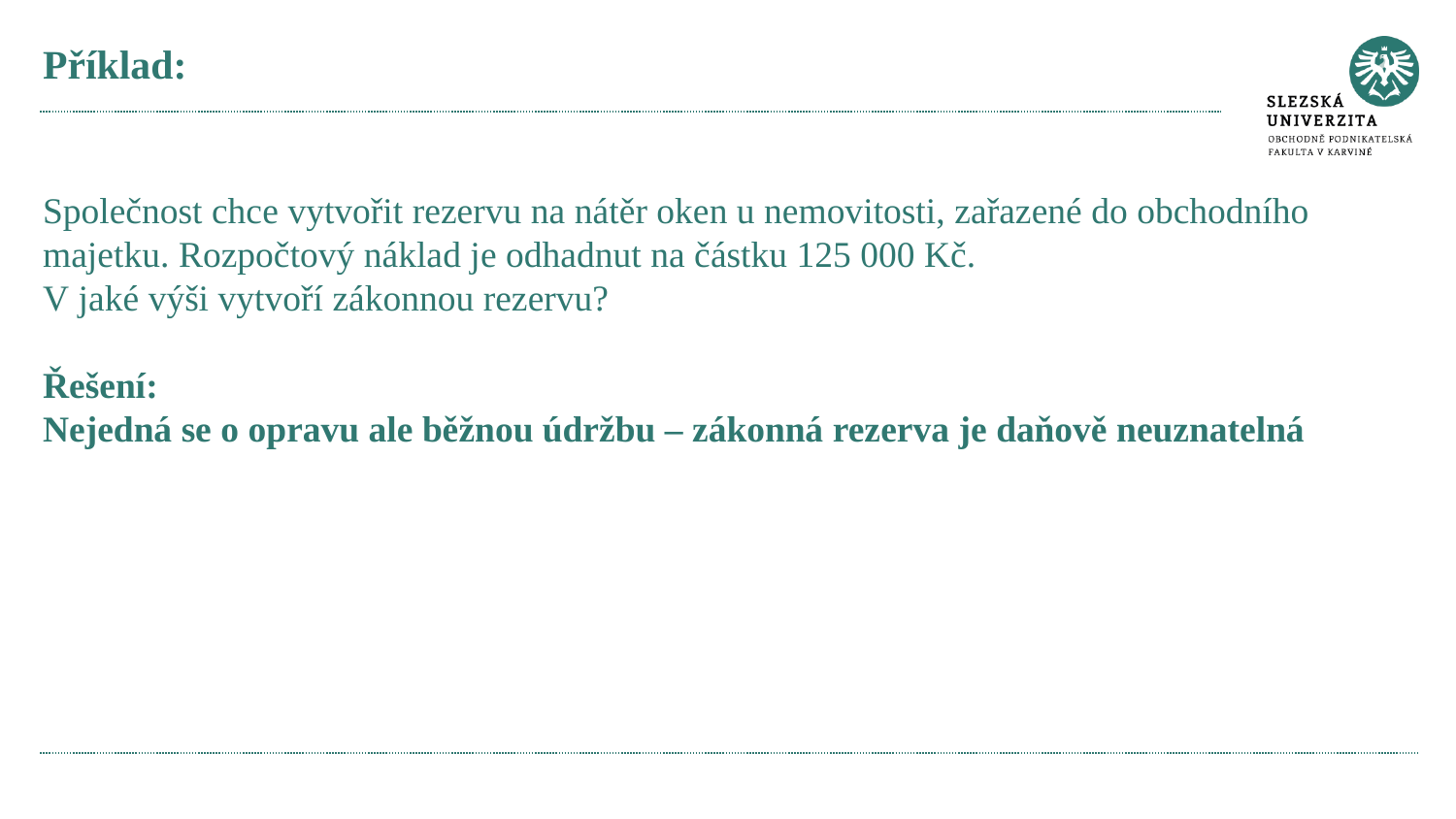

# Příklad:

Společnost chce vytvořit rezervu na nátěr oken u nemovitosti, zařazené do obchodního majetku. Rozpočtový náklad je odhadnut na částku 125 000 Kč.
V jaké výši vytvoří zákonnou rezervu?

Řešení:
Nejedná se o opravu ale běžnou údržbu – zákonná rezerva je daňově neuznatelná